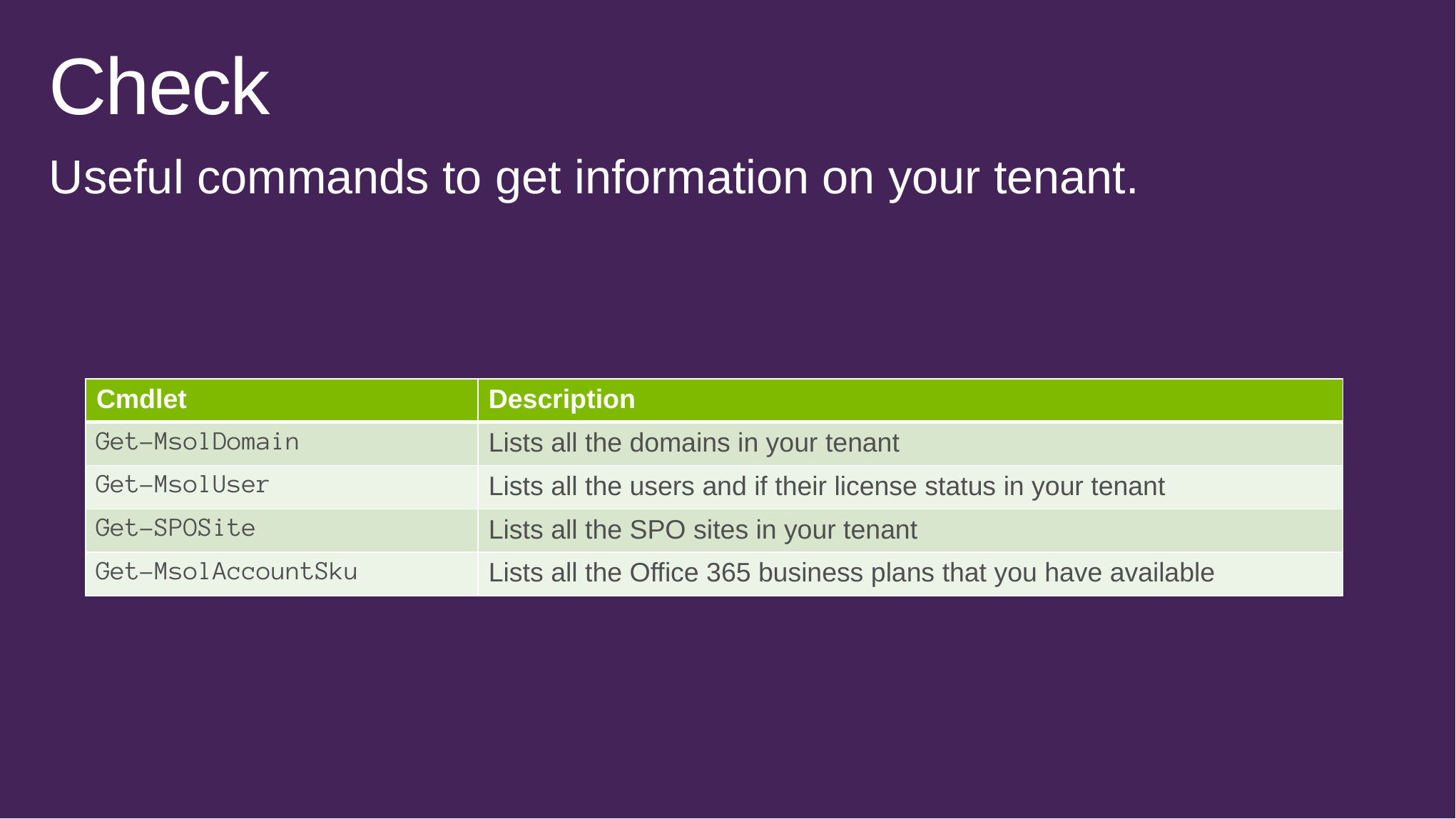

# Check
Useful commands to get information on your tenant.
| Cmdlet | Description |
| --- | --- |
| Get-MsolDomain | Lists all the domains in your tenant |
| Get-MsolUser | Lists all the users and if their license status in your tenant |
| Get-SPOSite | Lists all the SPO sites in your tenant |
| Get-MsolAccountSku | Lists all the Office 365 business plans that you have available |